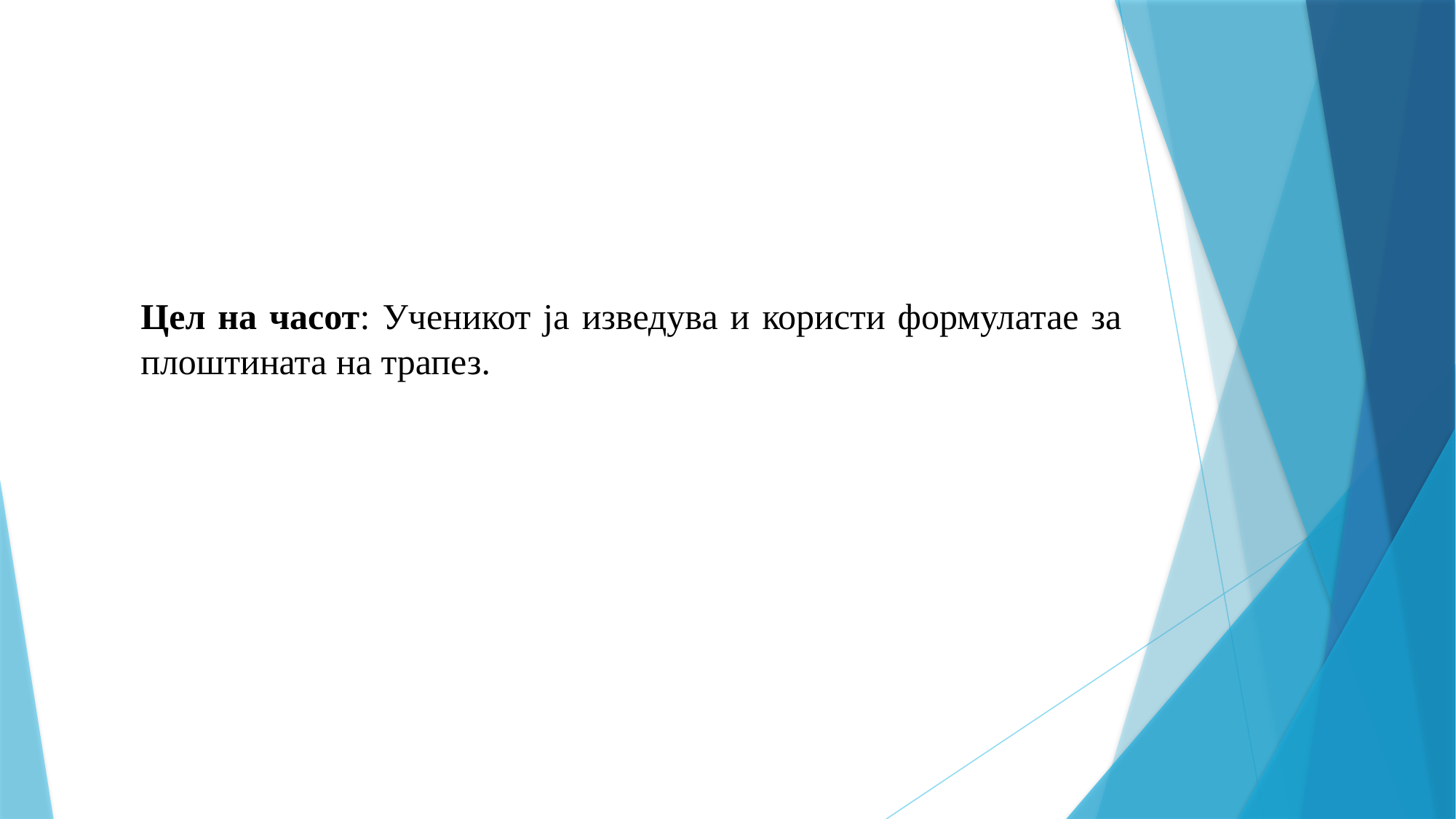

Цел на часот: Ученикот ја изведува и користи формулатае за плоштината на трапез.